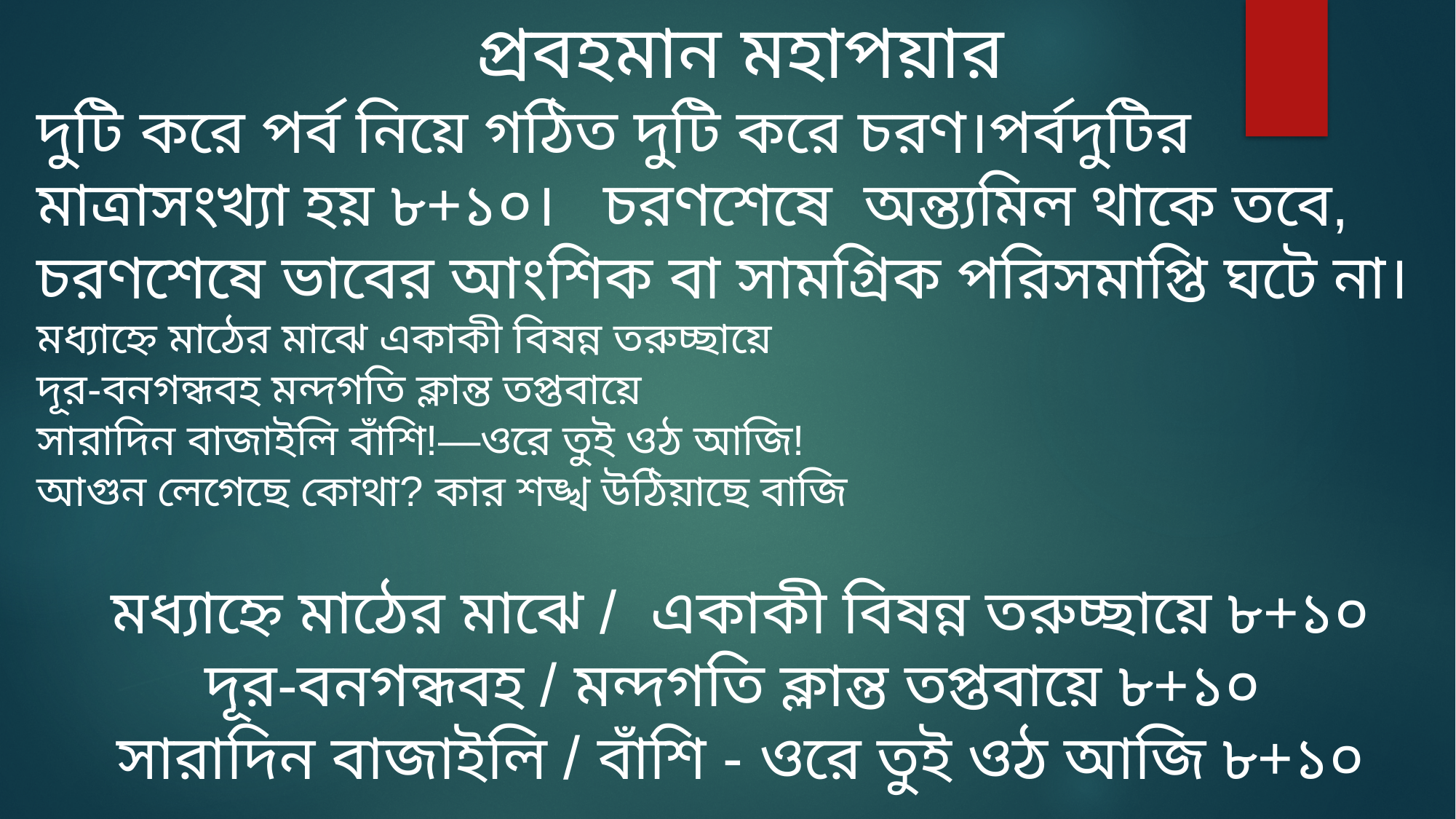

প্রবহমান মহাপয়ার
দুটি করে পর্ব নিয়ে গঠিত দুটি করে চরণ।পর্বদুটির মাত্রাসংখ্যা হয় ৮+১০।   চরণশেষে  অন্ত্যমিল থাকে তবে, চরণশেষে ভাবের আংশিক বা সামগ্রিক পরিসমাপ্তি ঘটে না।
মধ্যাহ্নে মাঠের মাঝে একাকী বিষন্ন তরুচ্ছায়ে
দূর-বনগন্ধবহ মন্দগতি ক্লান্ত তপ্তবায়ে
সারাদিন বাজাইলি বাঁশি!—ওরে তুই ওঠ আজি!
আগুন লেগেছে কোথা? কার শঙ্খ উঠিয়াছে বাজি

মধ্যাহ্নে মাঠের মাঝে /  একাকী বিষন্ন তরুচ্ছায়ে ৮+১০
দূর-বনগন্ধবহ / মন্দগতি ক্লান্ত তপ্তবায়ে ৮+১০
সারাদিন বাজাইলি / বাঁশি - ওরে তুই ওঠ আজি ৮+১০